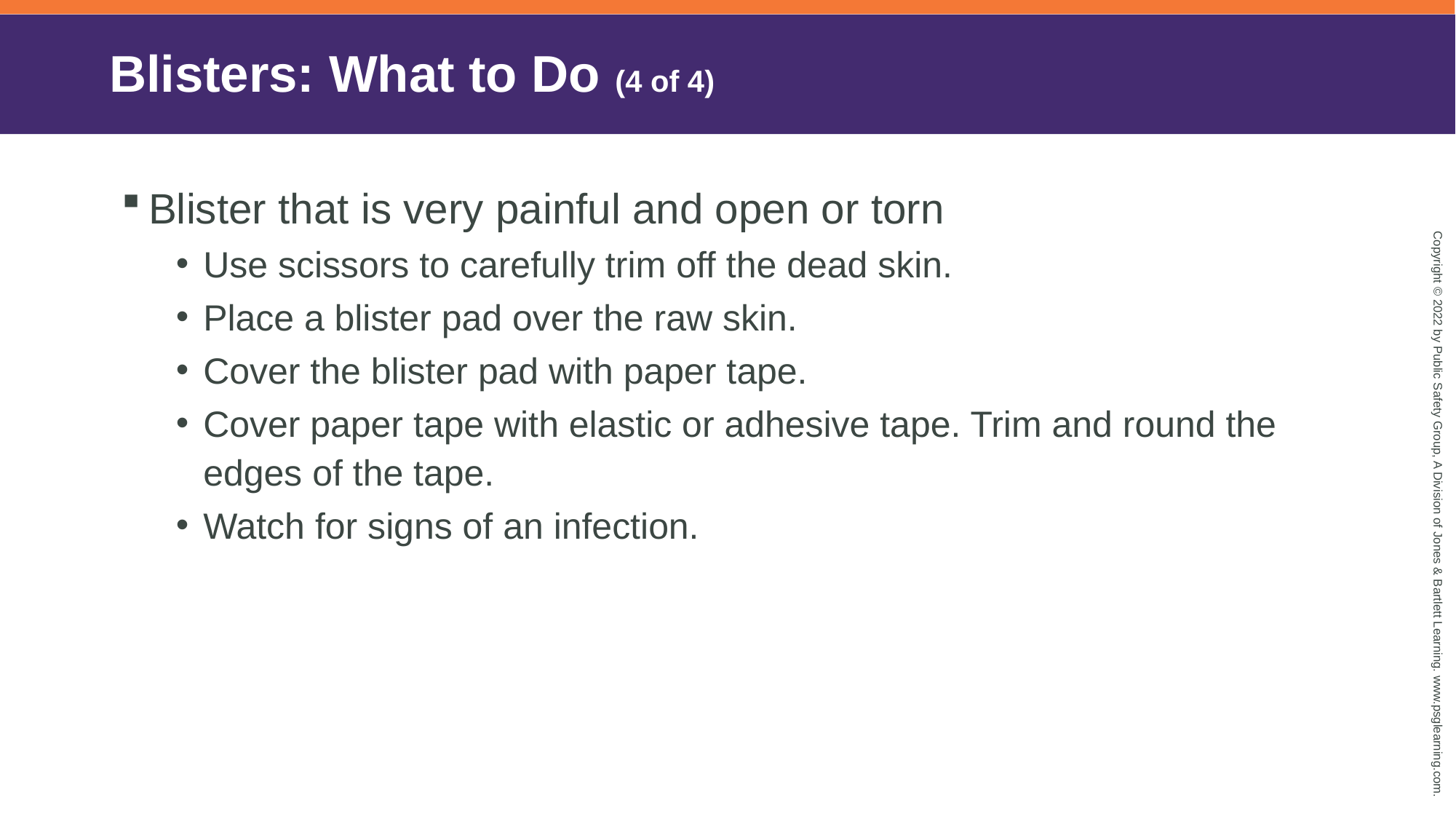

# Blisters: What to Do (4 of 4)
Blister that is very painful and open or torn
Use scissors to carefully trim off the dead skin.
Place a blister pad over the raw skin.
Cover the blister pad with paper tape.
Cover paper tape with elastic or adhesive tape. Trim and round the edges of the tape.
Watch for signs of an infection.